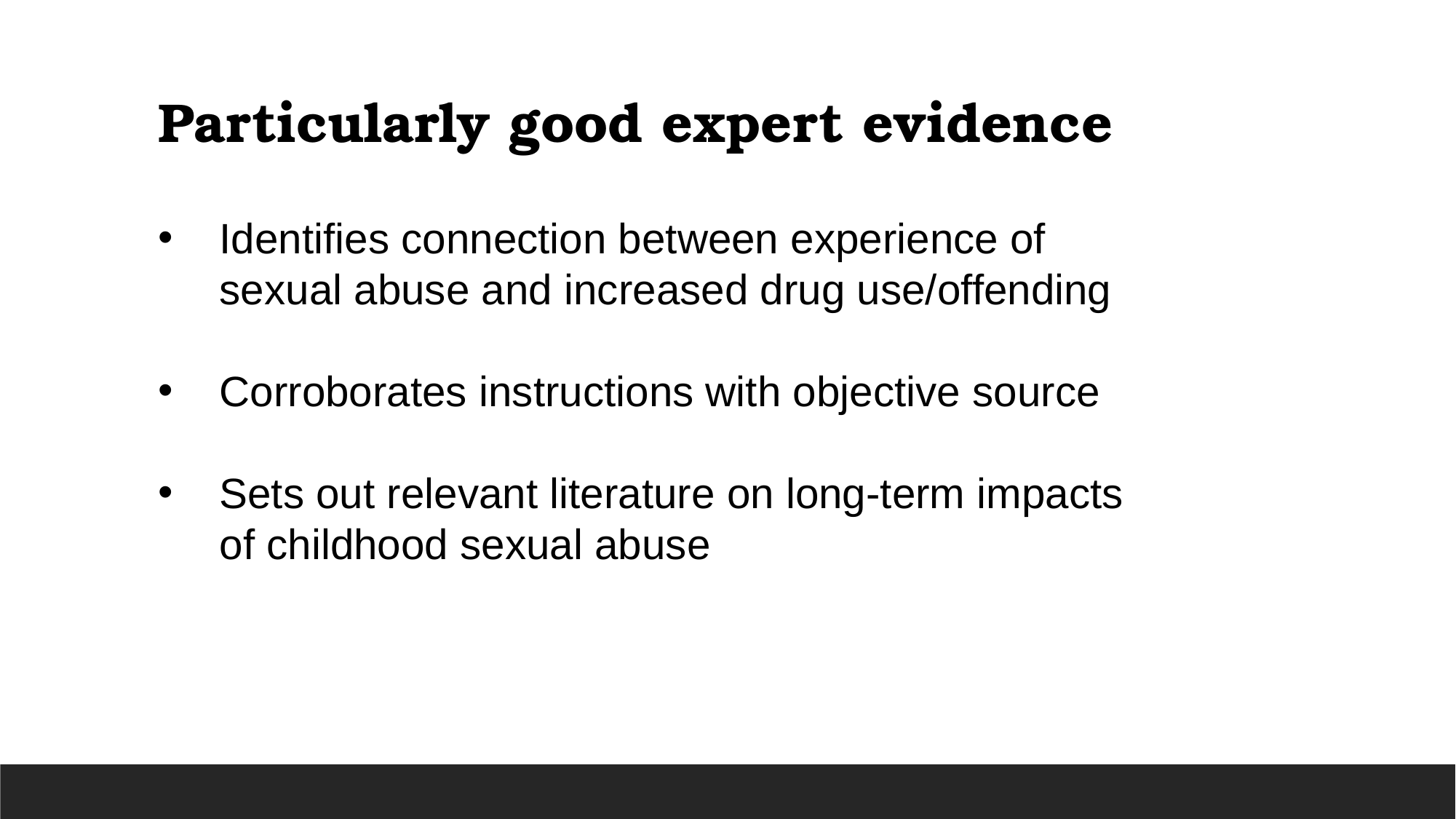

Particularly good expert evidence

Identifies connection between experience of sexual abuse and increased drug use/offending

Corroborates instructions with objective source

Sets out relevant literature on long-term impacts of childhood sexual abuse